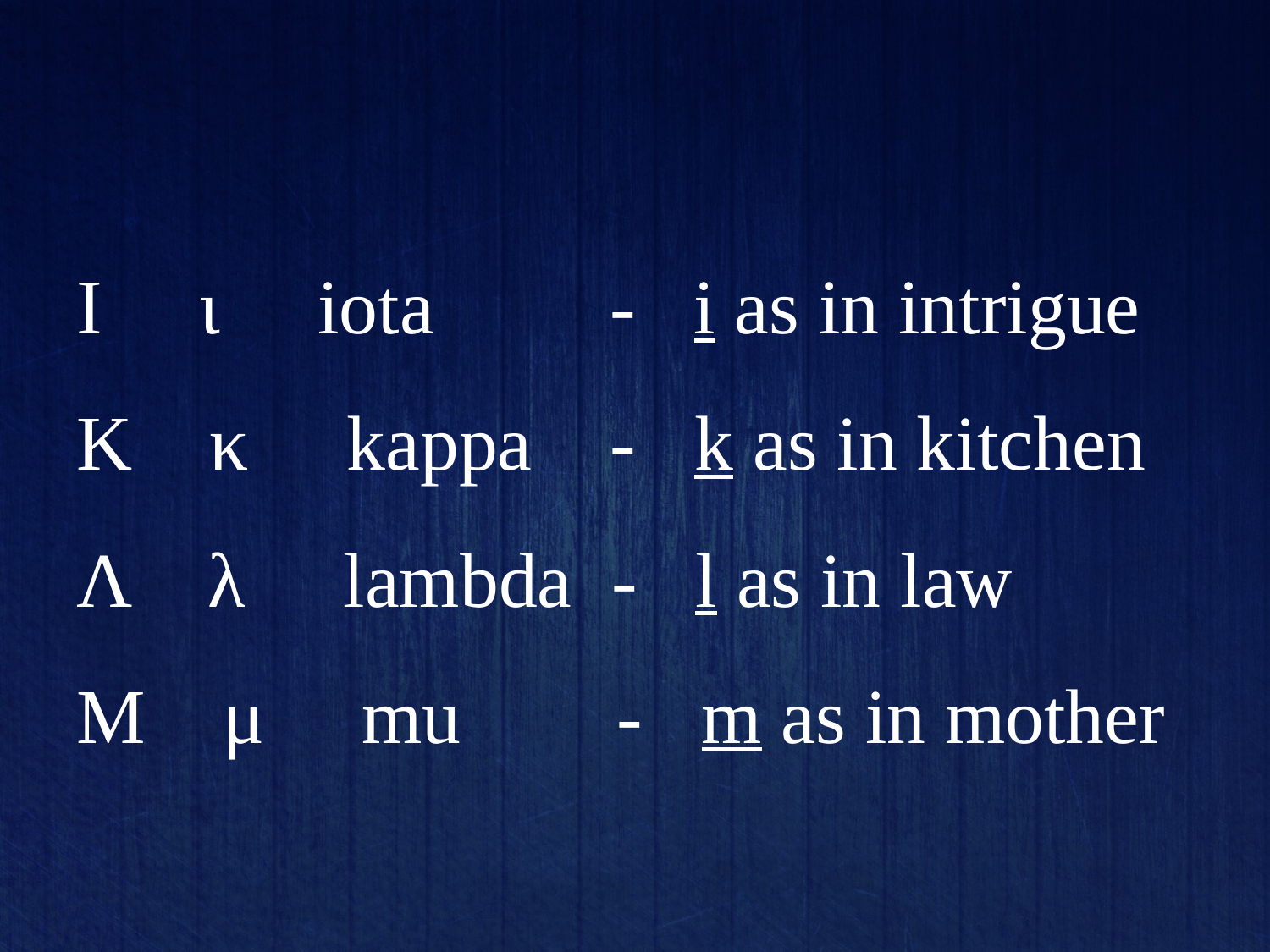

#
Ι     ι     iota         -   i as in intrigue
Κ    κ     kappa    -   k as in kitchen
Λ    λ     lambda  -   l as in law
Μ    μ     mu        -   m as in mother